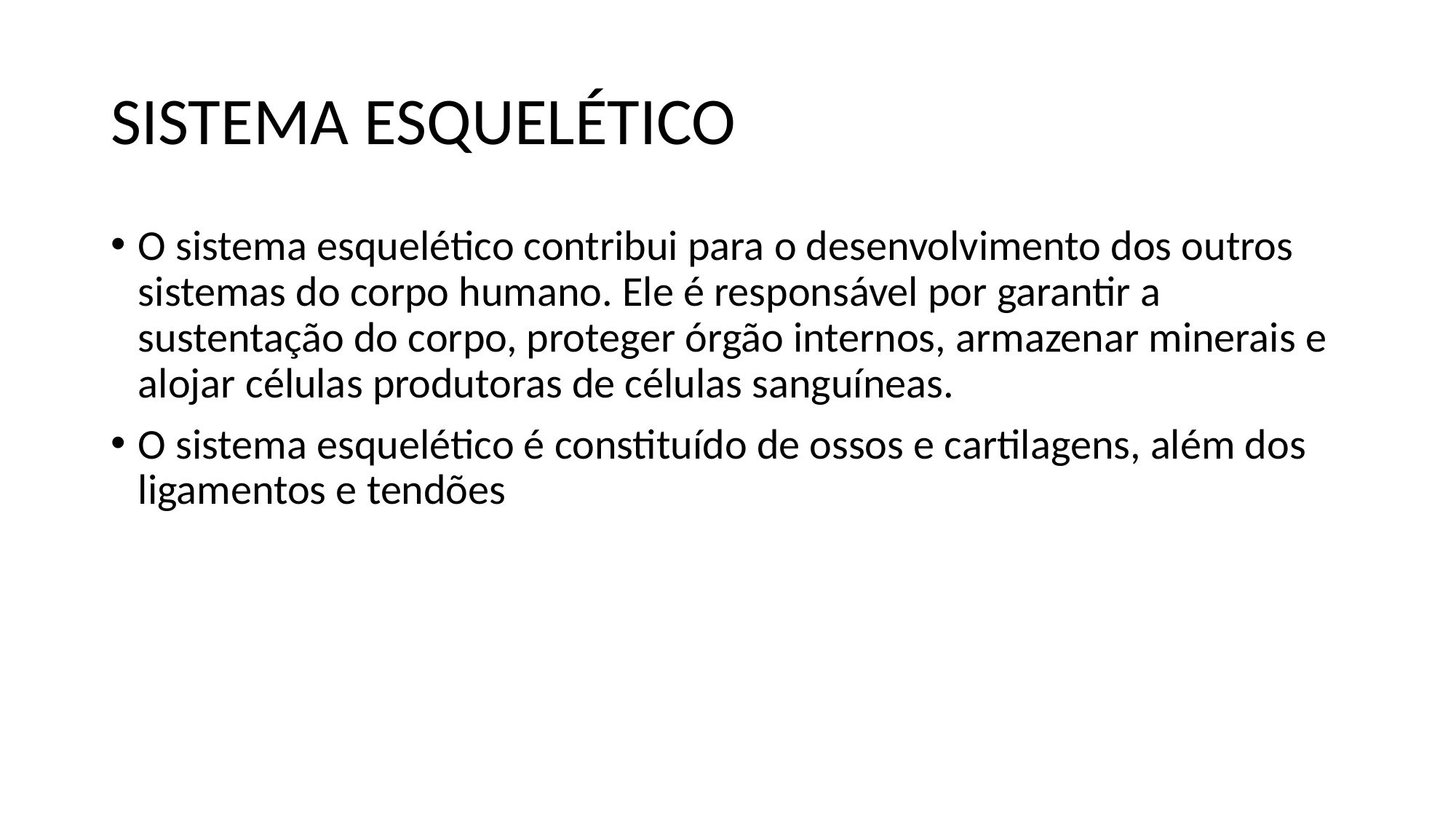

# SISTEMA ESQUELÉTICO
O sistema esquelético contribui para o desenvolvimento dos outros sistemas do corpo humano. Ele é responsável por garantir a sustentação do corpo, proteger órgão internos, armazenar minerais e alojar células produtoras de células sanguíneas.
O sistema esquelético é constituído de ossos e cartilagens, além dos ligamentos e tendões